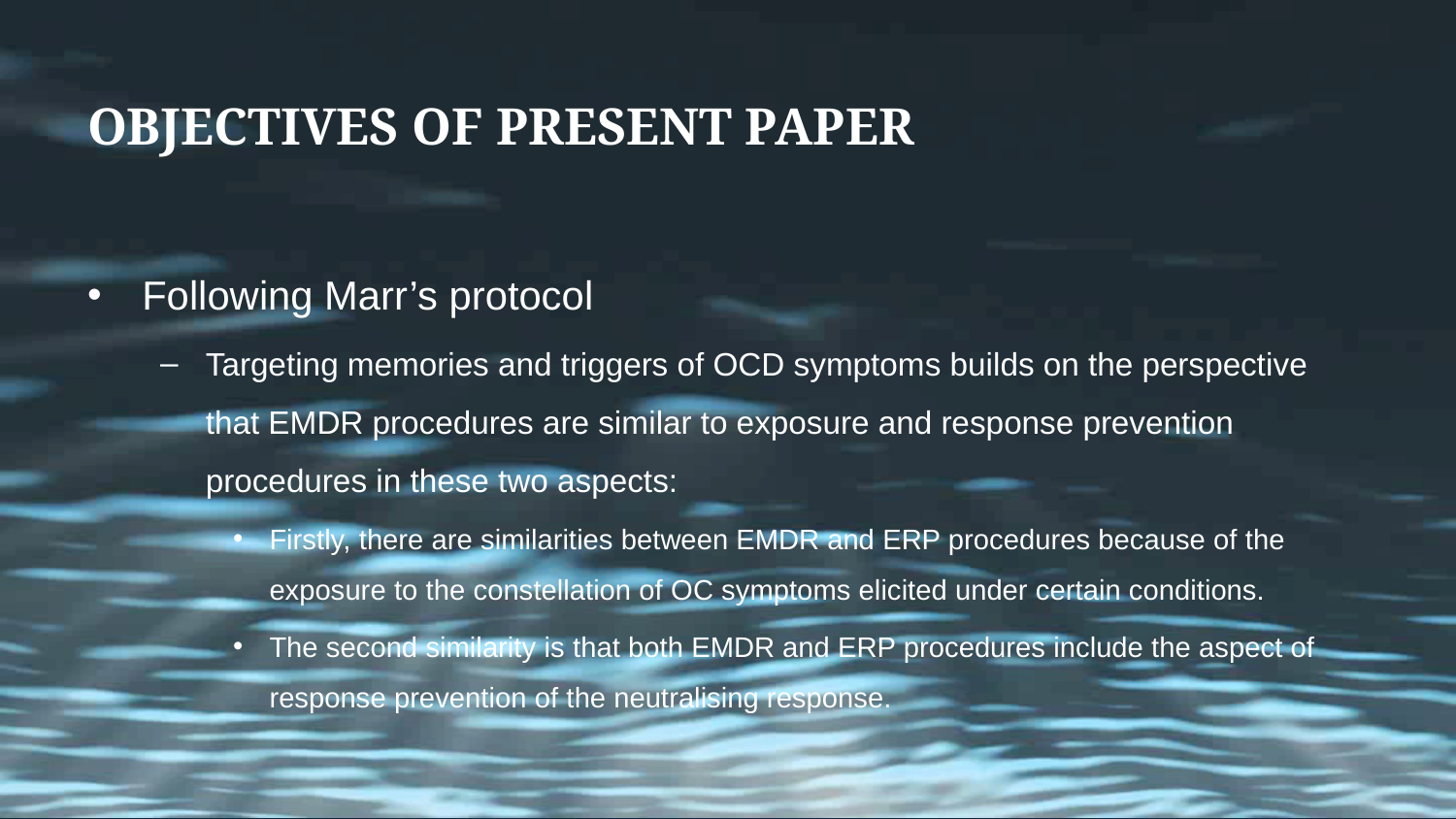

# Objectives of Present Paper
Following Marr’s protocol
Targeting memories and triggers of OCD symptoms builds on the perspective that EMDR procedures are similar to exposure and response prevention procedures in these two aspects:
Firstly, there are similarities between EMDR and ERP procedures because of the exposure to the constellation of OC symptoms elicited under certain conditions.
The second similarity is that both EMDR and ERP procedures include the aspect of response prevention of the neutralising response.